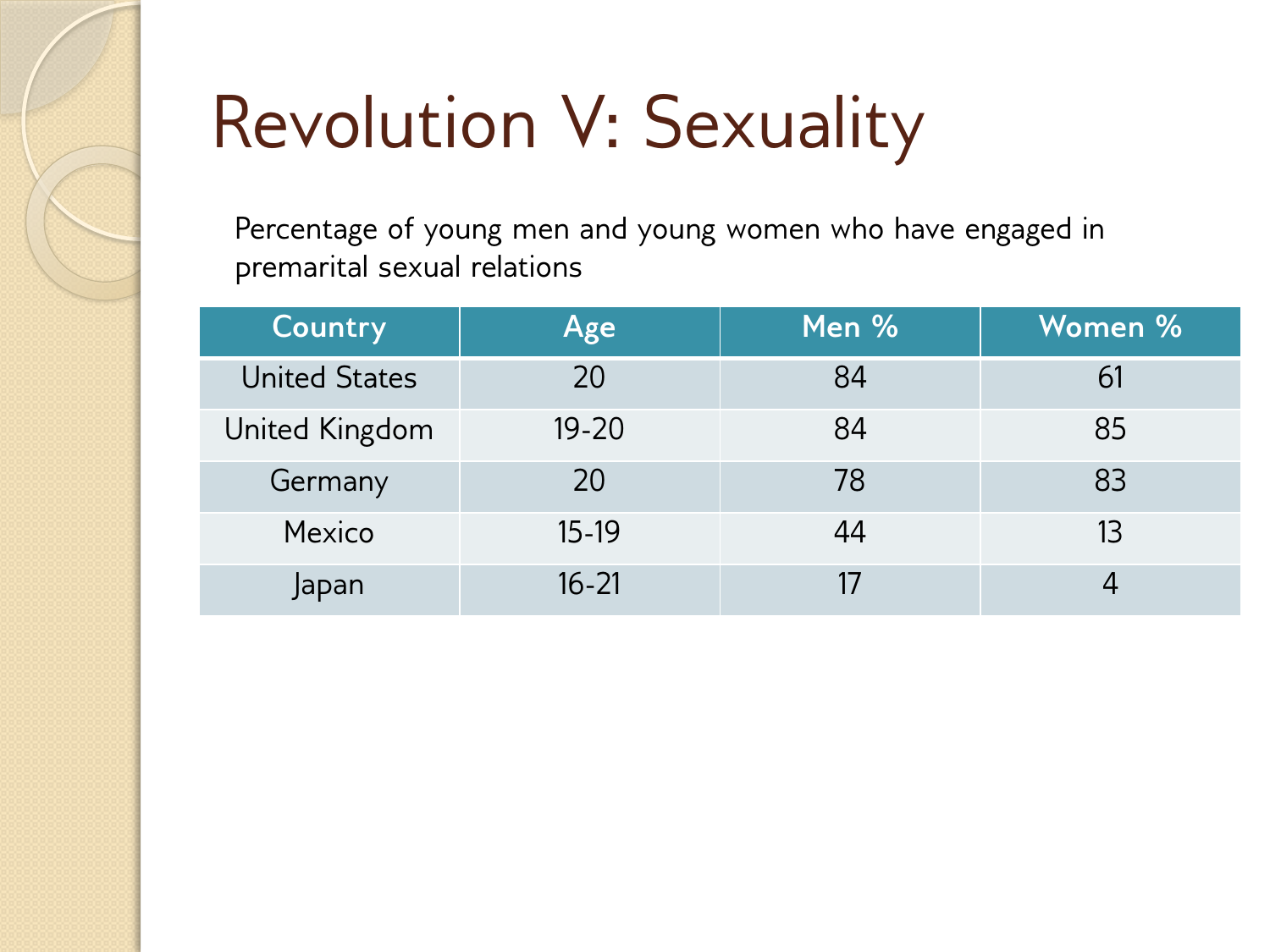

# Revolution V: Sexuality
Percentage of young men and young women who have engaged in premarital sexual relations
| Country | Age | Men % | Women % |
| --- | --- | --- | --- |
| United States | 20 | 84 | 61 |
| United Kingdom | 19-20 | 84 | 85 |
| Germany | 20 | 78 | 83 |
| Mexico | 15-19 | 44 | 13 |
| Japan | 16-21 | 17 | 4 |